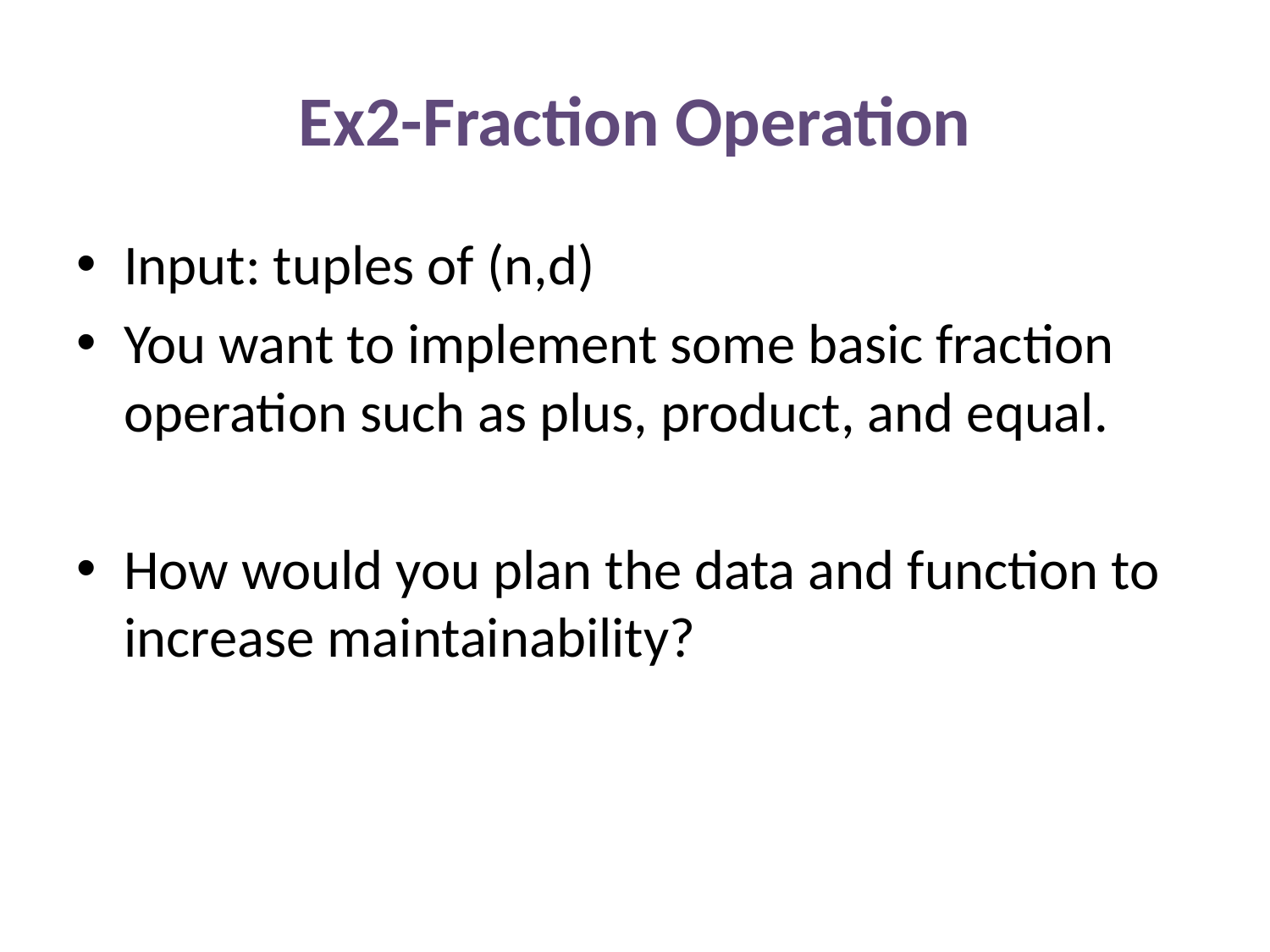

# Ex2-Fraction Operation
Input: tuples of (n,d)
You want to implement some basic fraction operation such as plus, product, and equal.

How would you plan the data and function to increase maintainability?